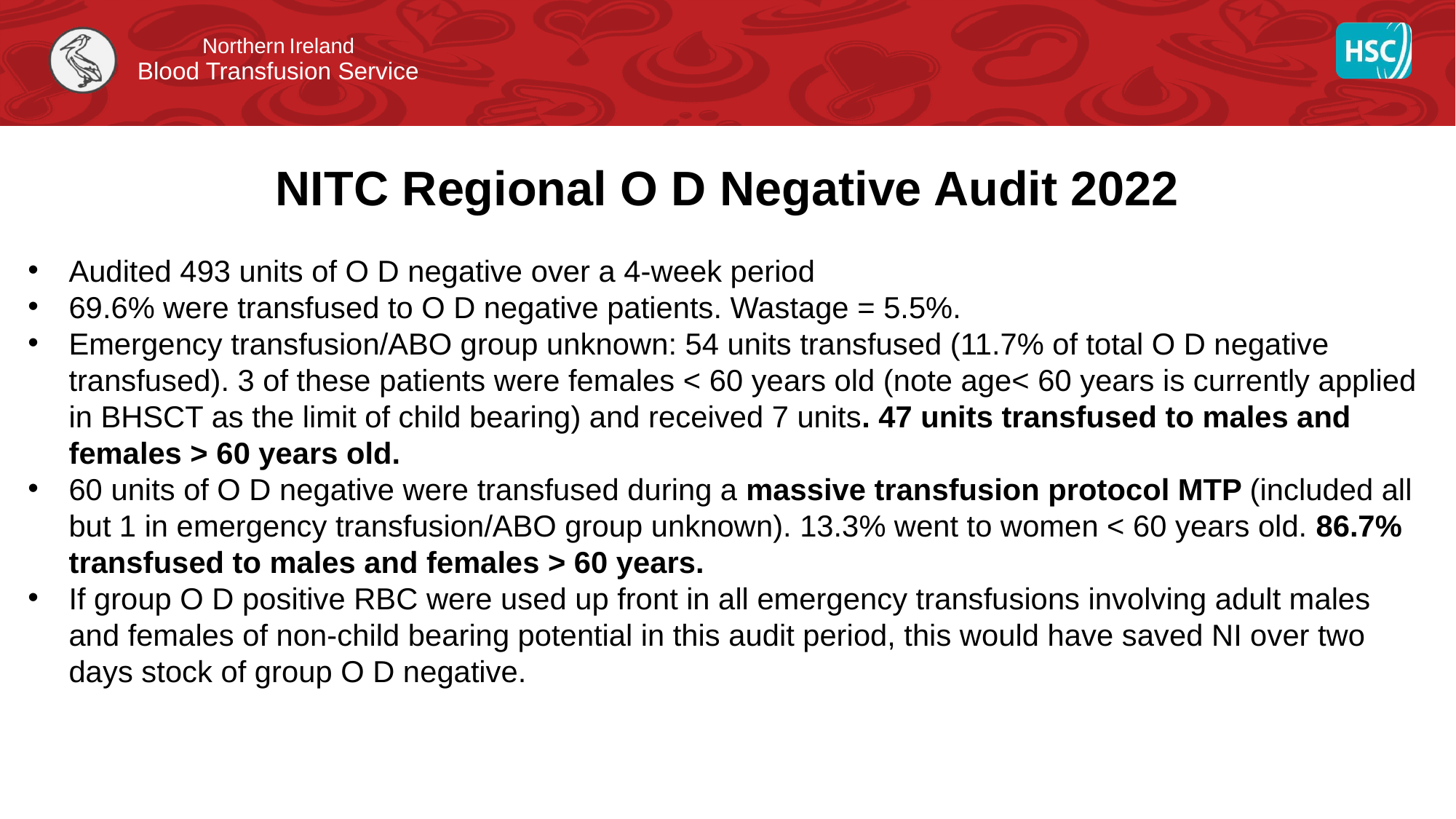

# NITC Regional O D Negative Audit 2022
Audited 493 units of O D negative over a 4-week period
69.6% were transfused to O D negative patients. Wastage = 5.5%.
Emergency transfusion/ABO group unknown: 54 units transfused (11.7% of total O D negative transfused). 3 of these patients were females < 60 years old (note age< 60 years is currently applied in BHSCT as the limit of child bearing) and received 7 units. 47 units transfused to males and females > 60 years old.
60 units of O D negative were transfused during a massive transfusion protocol MTP (included all but 1 in emergency transfusion/ABO group unknown). 13.3% went to women < 60 years old. 86.7% transfused to males and females > 60 years.
If group O D positive RBC were used up front in all emergency transfusions involving adult males and females of non-child bearing potential in this audit period, this would have saved NI over two days stock of group O D negative.